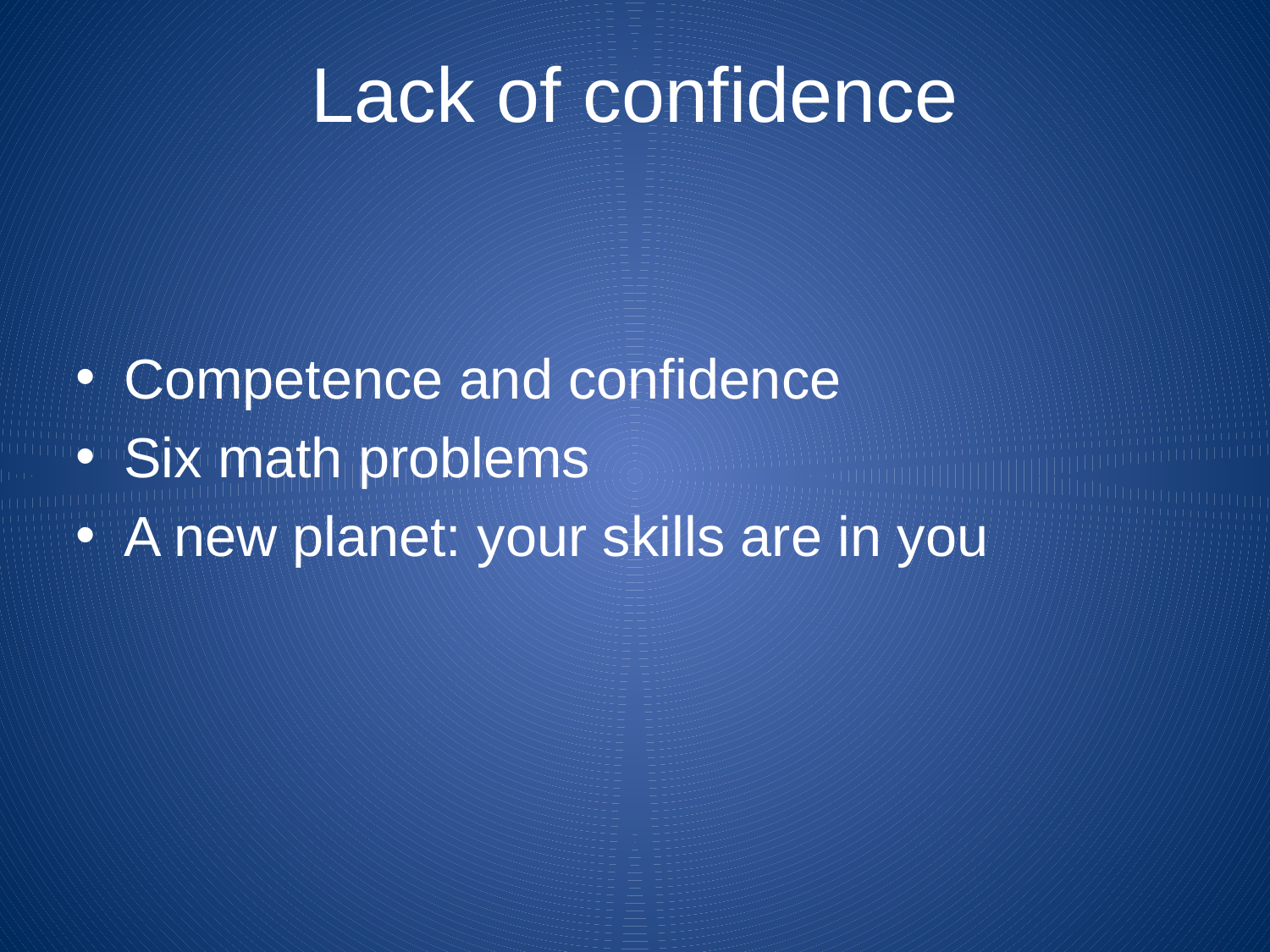

# Lack of confidence
Competence and confidence
Six math problems
A new planet: your skills are in you